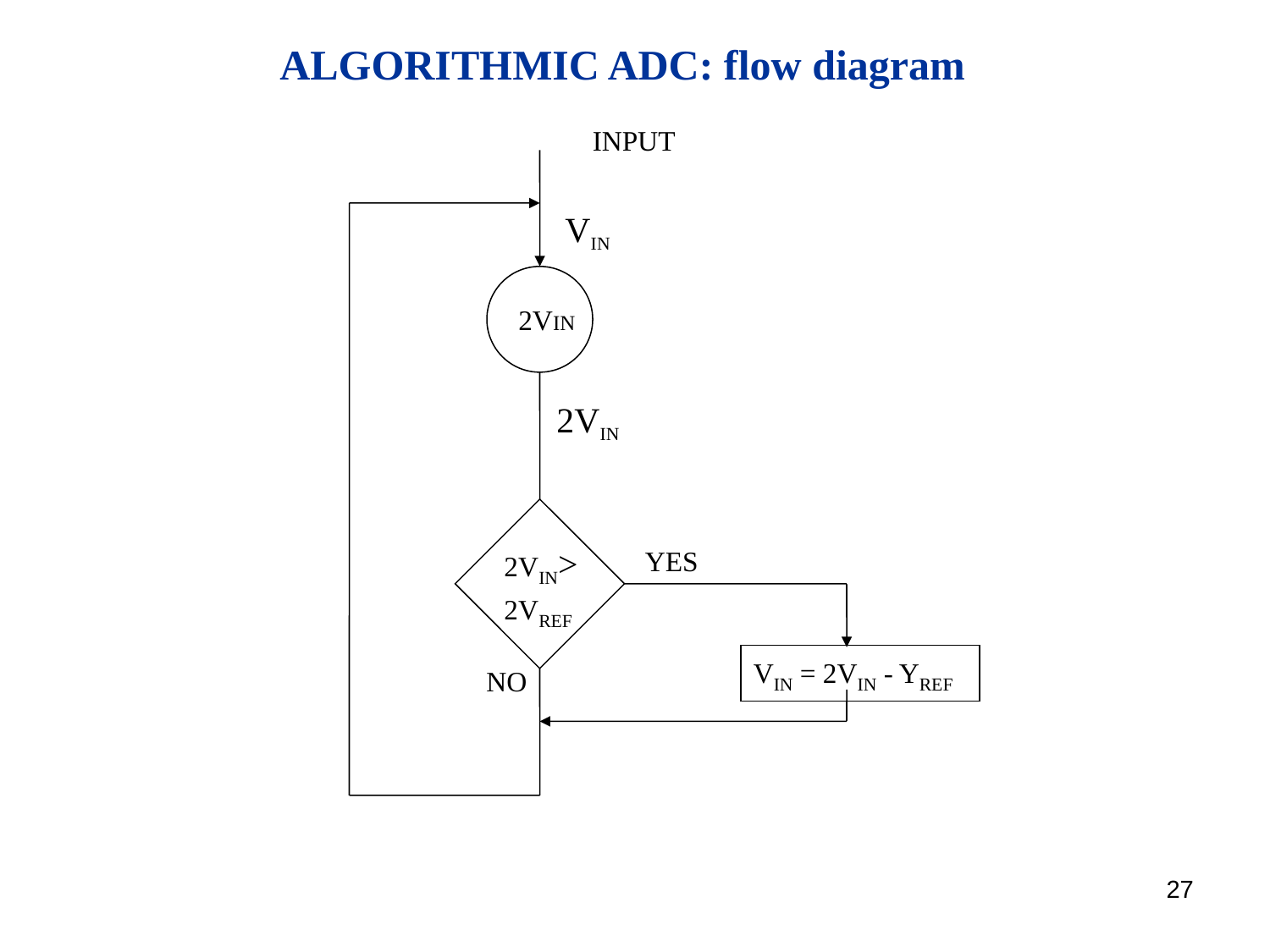

ALGORITHMIC ADC: flow diagram
INPUT

VIN

2VIN

2VIN

2VIN>
2VREF
YES

VIN = 2VIN - YREF
NO

27